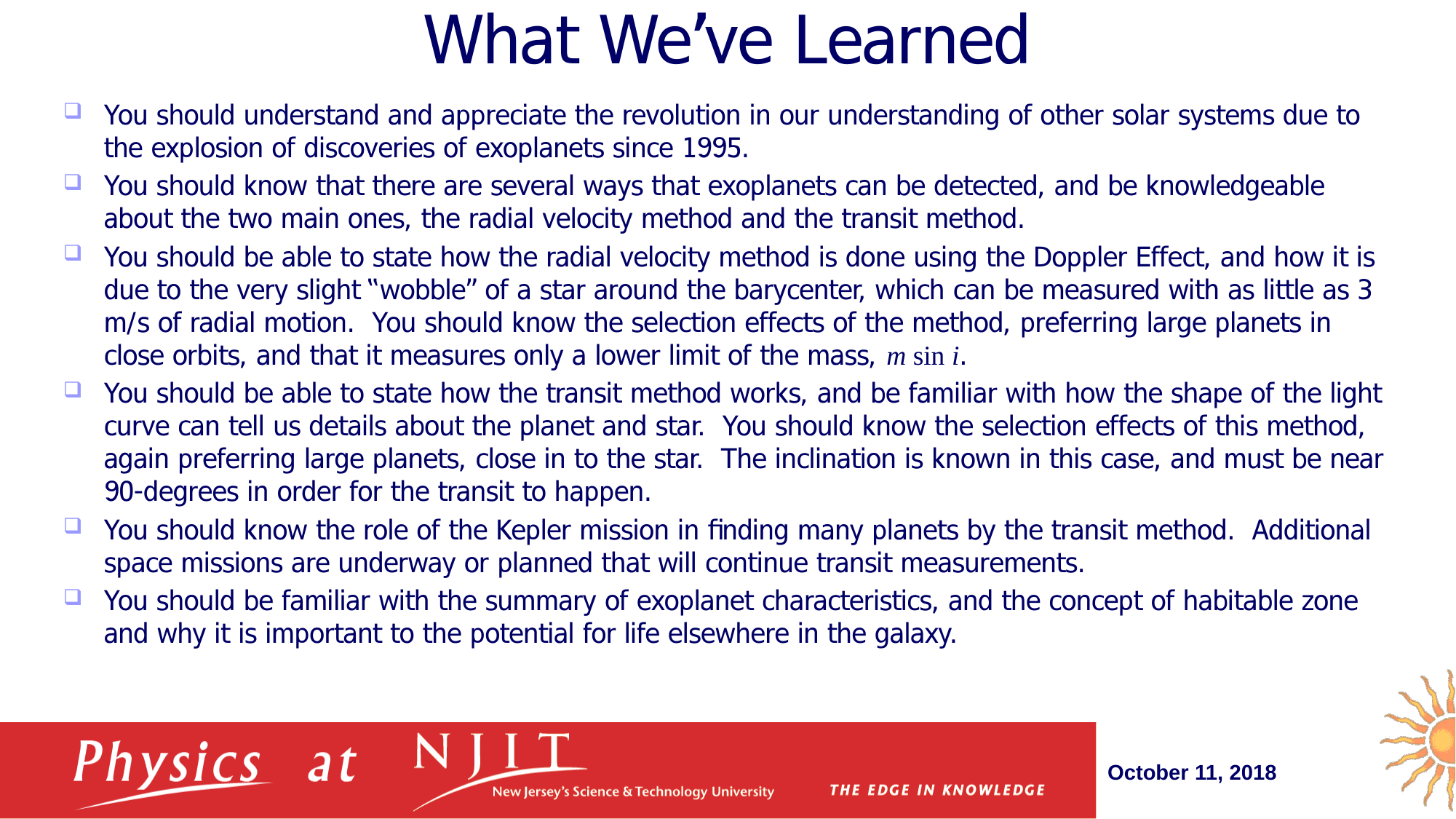

# What We’ve Learned
You should understand and appreciate the revolution in our understanding of other solar systems due to the explosion of discoveries of exoplanets since 1995.
You should know that there are several ways that exoplanets can be detected, and be knowledgeable about the two main ones, the radial velocity method and the transit method.
You should be able to state how the radial velocity method is done using the Doppler Effect, and how it is due to the very slight “wobble” of a star around the barycenter, which can be measured with as little as 3 m/s of radial motion.  You should know the selection effects of the method, preferring large planets in close orbits, and that it measures only a lower limit of the mass, m sin i.
You should be able to state how the transit method works, and be familiar with how the shape of the light curve can tell us details about the planet and star.  You should know the selection effects of this method, again preferring large planets, close in to the star.  The inclination is known in this case, and must be near 90-degrees in order for the transit to happen.
You should know the role of the Kepler mission in finding many planets by the transit method.  Additional space missions are underway or planned that will continue transit measurements.
You should be familiar with the summary of exoplanet characteristics, and the concept of habitable zone and why it is important to the potential for life elsewhere in the galaxy.
October 11, 2018